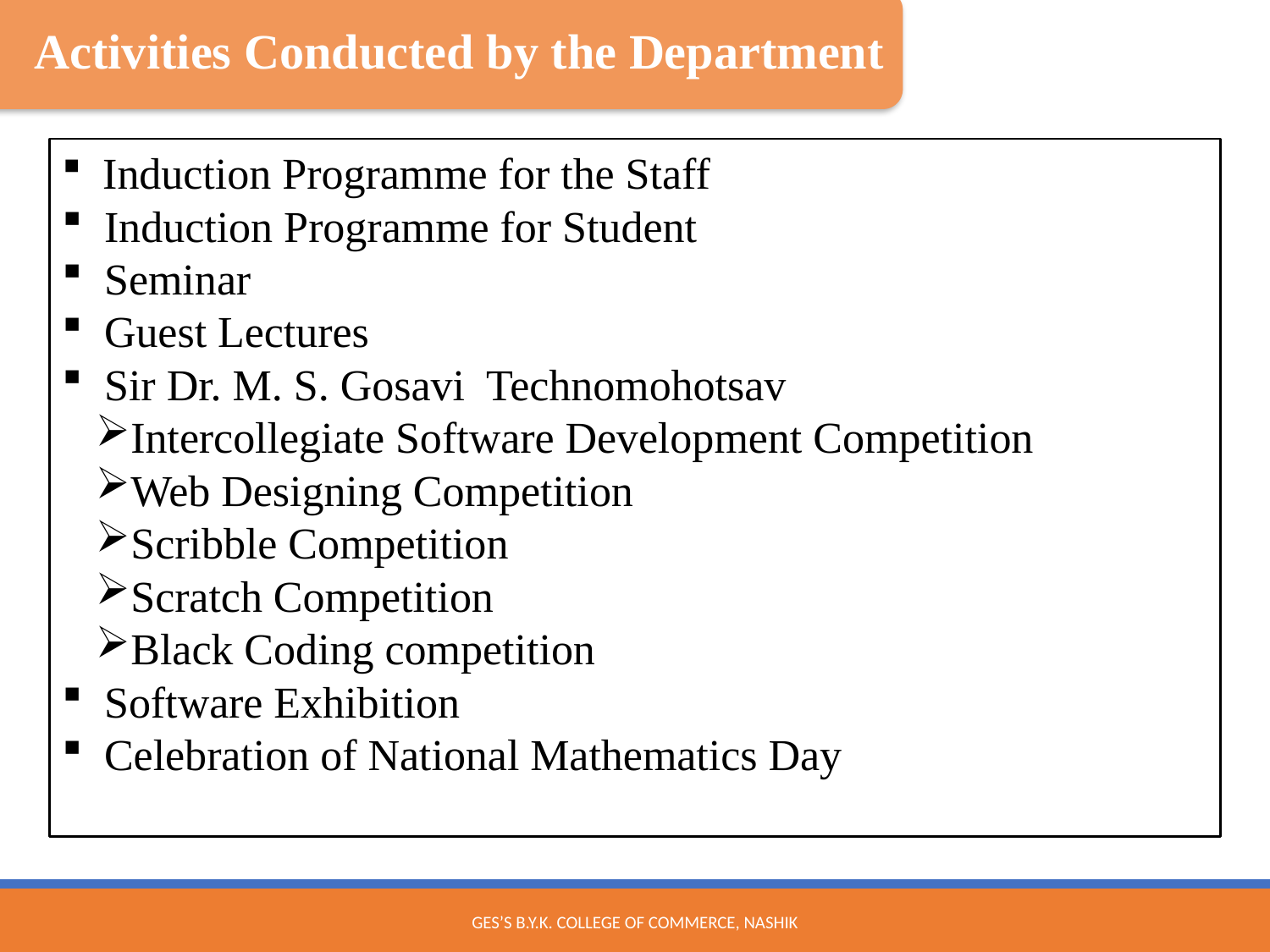

Activities Conducted by the Department
  Induction Programme for the Staff
  Induction Programme for Student
  Seminar
  Guest Lectures
  Sir Dr. M. S. Gosavi  Technomohotsav
Intercollegiate Software Development Competition
Web Designing Competition
Scribble Competition
Scratch Competition
Black Coding competition
  Software Exhibition
  Celebration of National Mathematics Day

GES’s B.Y.K. College of Commerce, Nashik